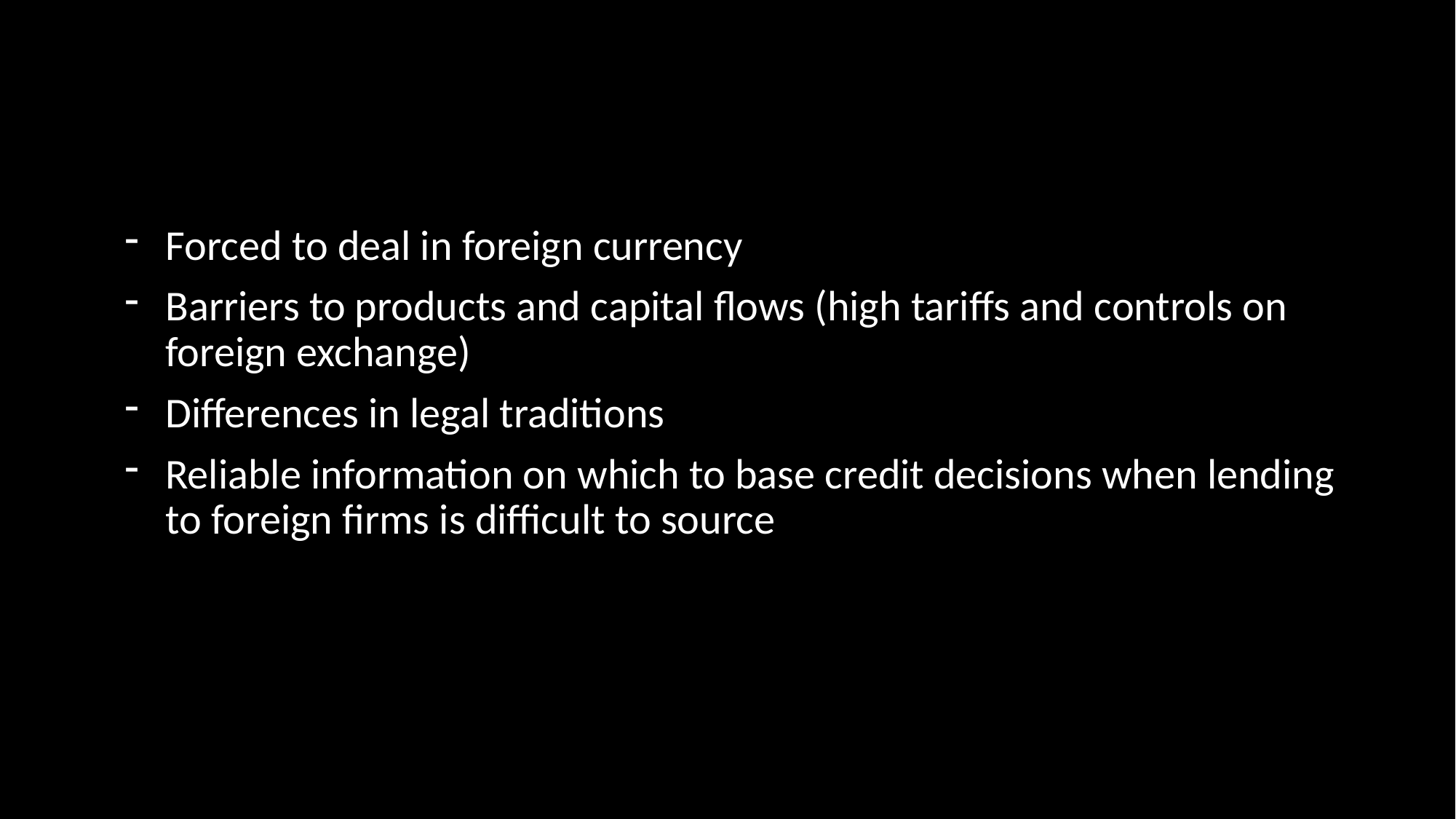

#
Forced to deal in foreign currency
Barriers to products and capital flows (high tariffs and controls on foreign exchange)
Differences in legal traditions
Reliable information on which to base credit decisions when lending to foreign firms is difficult to source